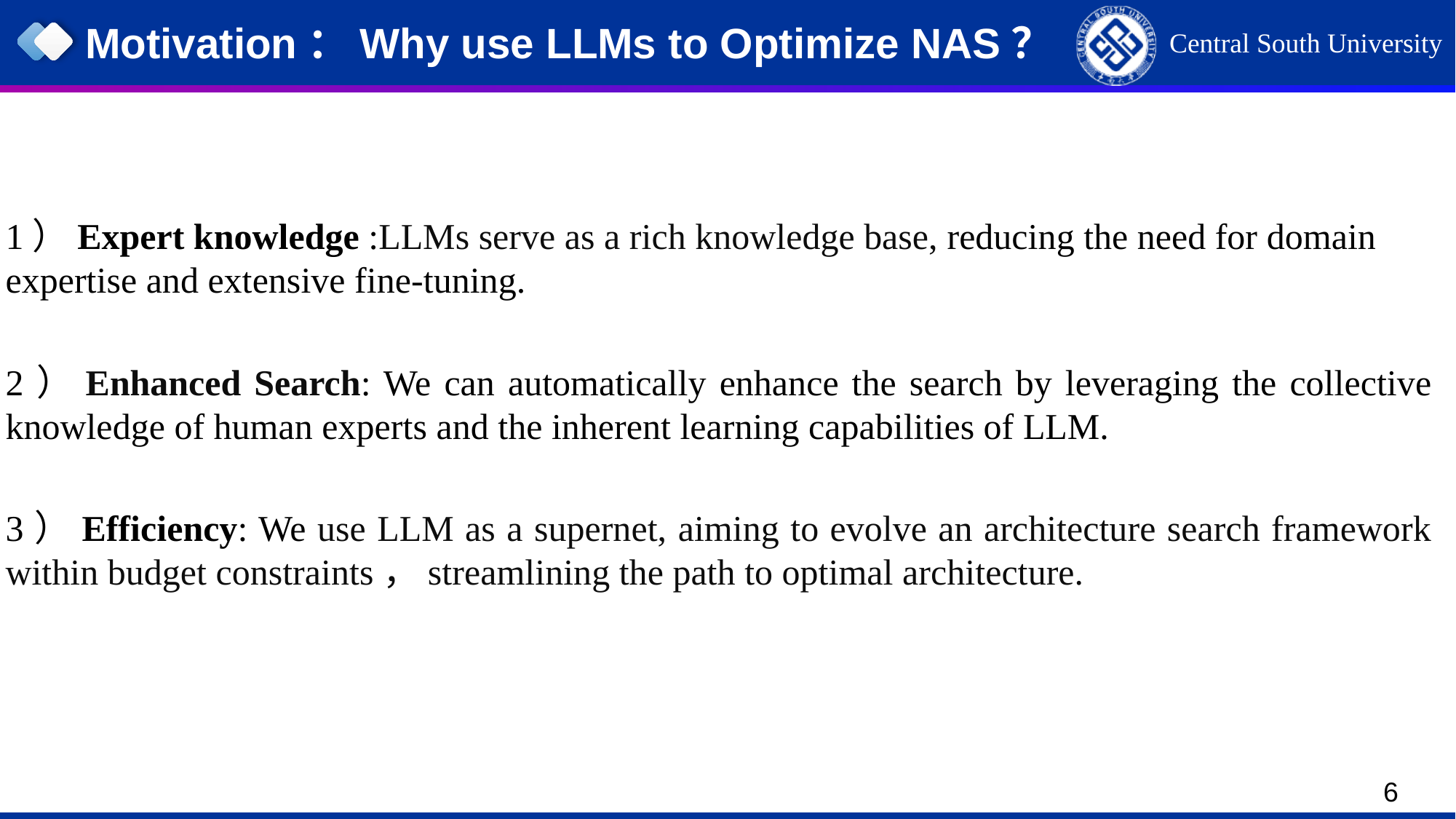

Motivation：Why use LLMs to Optimize NAS？

1）Expert knowledge :LLMs serve as a rich knowledge base, reducing the need for domain expertise and extensive fine-tuning.

2）Enhanced Search: We can automatically enhance the search by leveraging the collective knowledge of human experts and the inherent learning capabilities of LLM.

3）Efficiency: We use LLM as a supernet, aiming to evolve an architecture search framework within budget constraints，streamlining the path to optimal architecture.

6